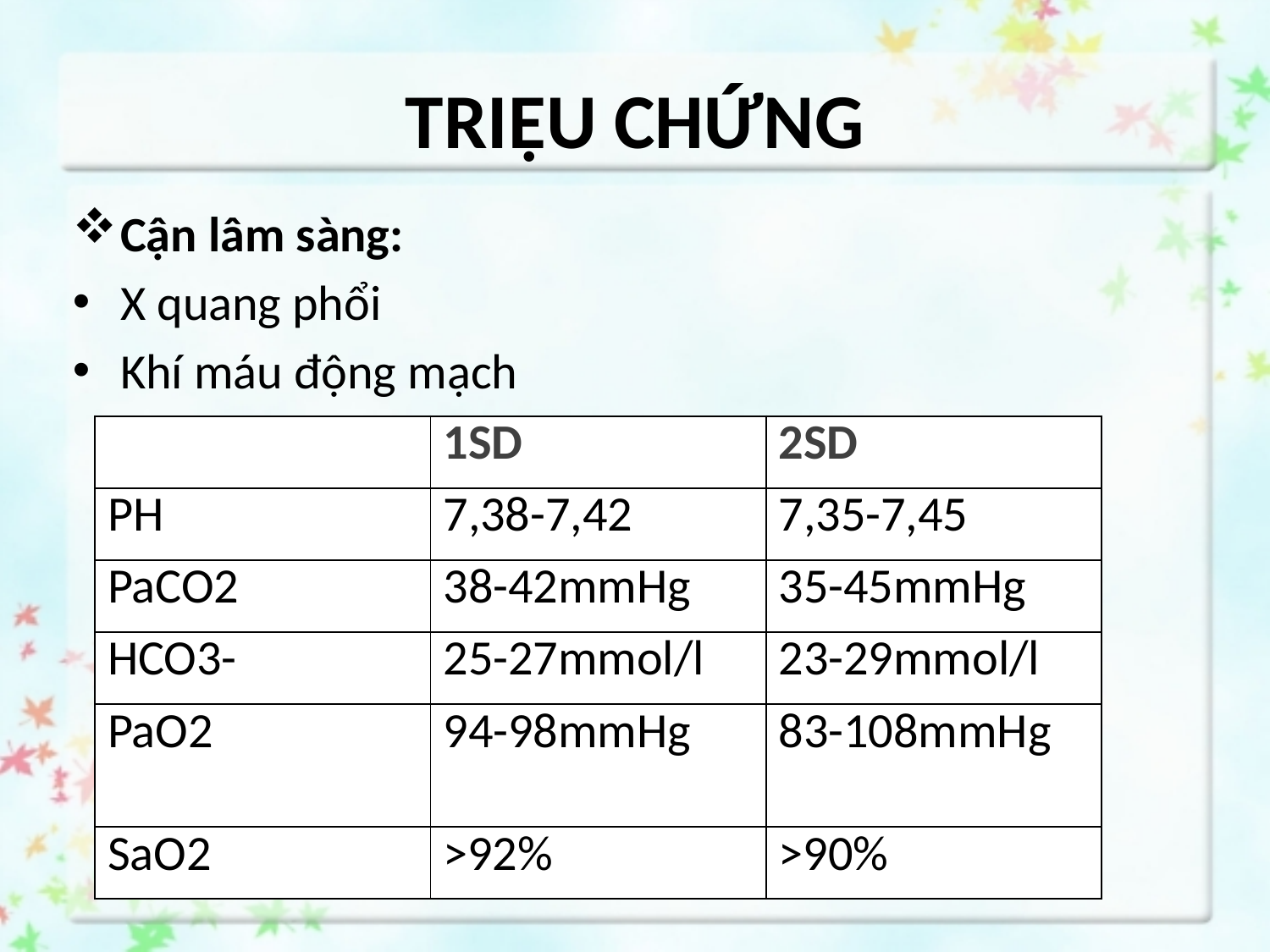

# TRIỆU CHỨNG
Cận lâm sàng:
X quang phổi
Khí máu động mạch

|  | 1SD | 2SD |
| --- | --- | --- |
| PH | 7,38-7,42 | 7,35-7,45 |
| PaCO2 | 38-42mmHg | 35-45mmHg |
| HCO3- | 25-27mmol/l | 23-29mmol/l |
| PaO2 | 94-98mmHg | 83-108mmHg |
| SaO2 | >92% | >90% |